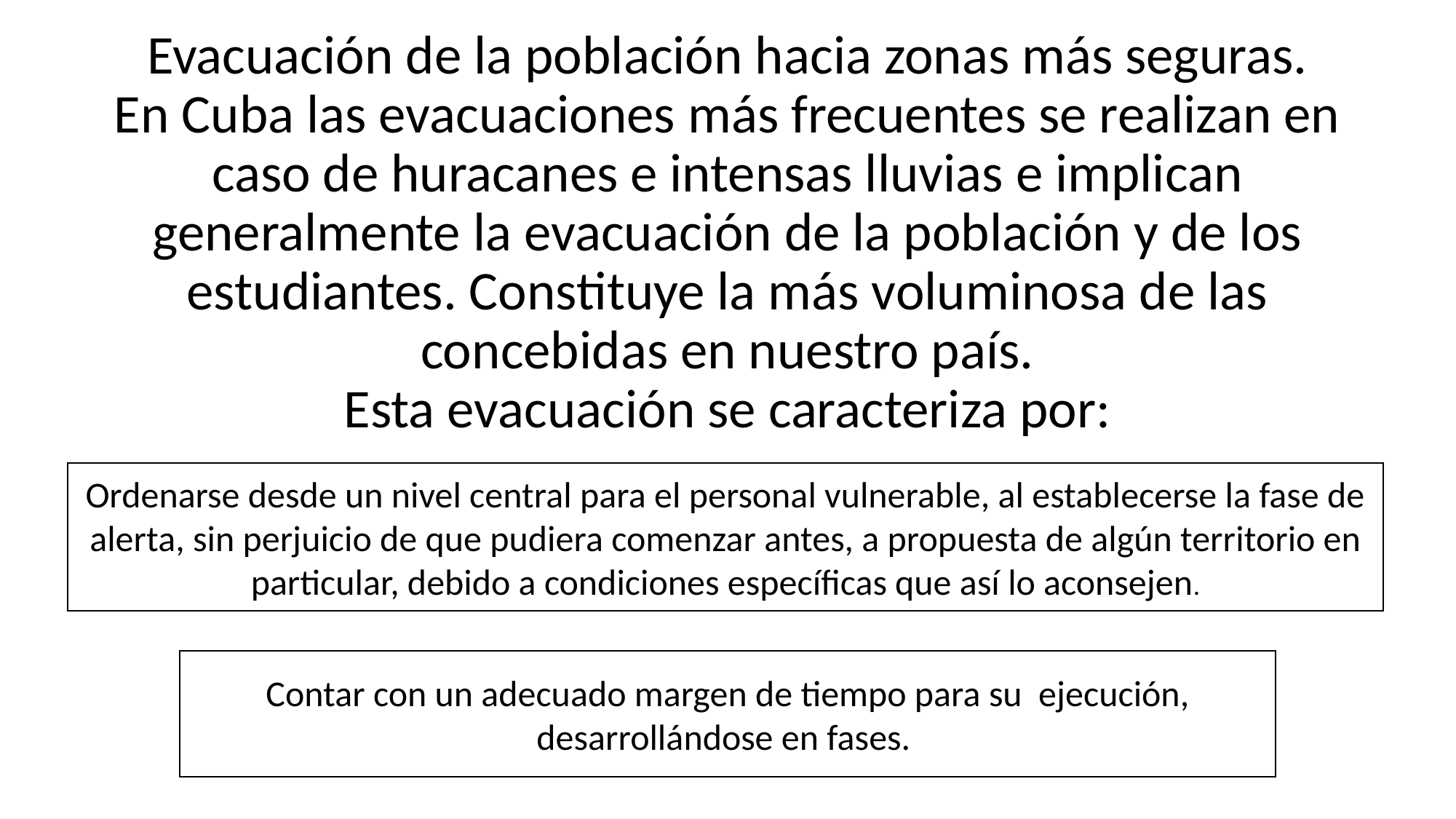

# Evacuación de la población hacia zonas más seguras. En Cuba las evacuaciones más frecuentes se realizan en caso de huracanes e intensas lluvias e implican generalmente la evacuación de la población y de los estudiantes. Constituye la más voluminosa de las concebidas en nuestro país. Esta evacuación se caracteriza por:
Ordenarse desde un nivel central para el personal vulnerable, al establecerse la fase de alerta, sin perjuicio de que pudiera comenzar antes, a propuesta de algún territorio en particular, debido a condiciones específicas que así lo aconsejen.
Contar con un adecuado margen de tiempo para su  ejecución, desarrollándose en fases.